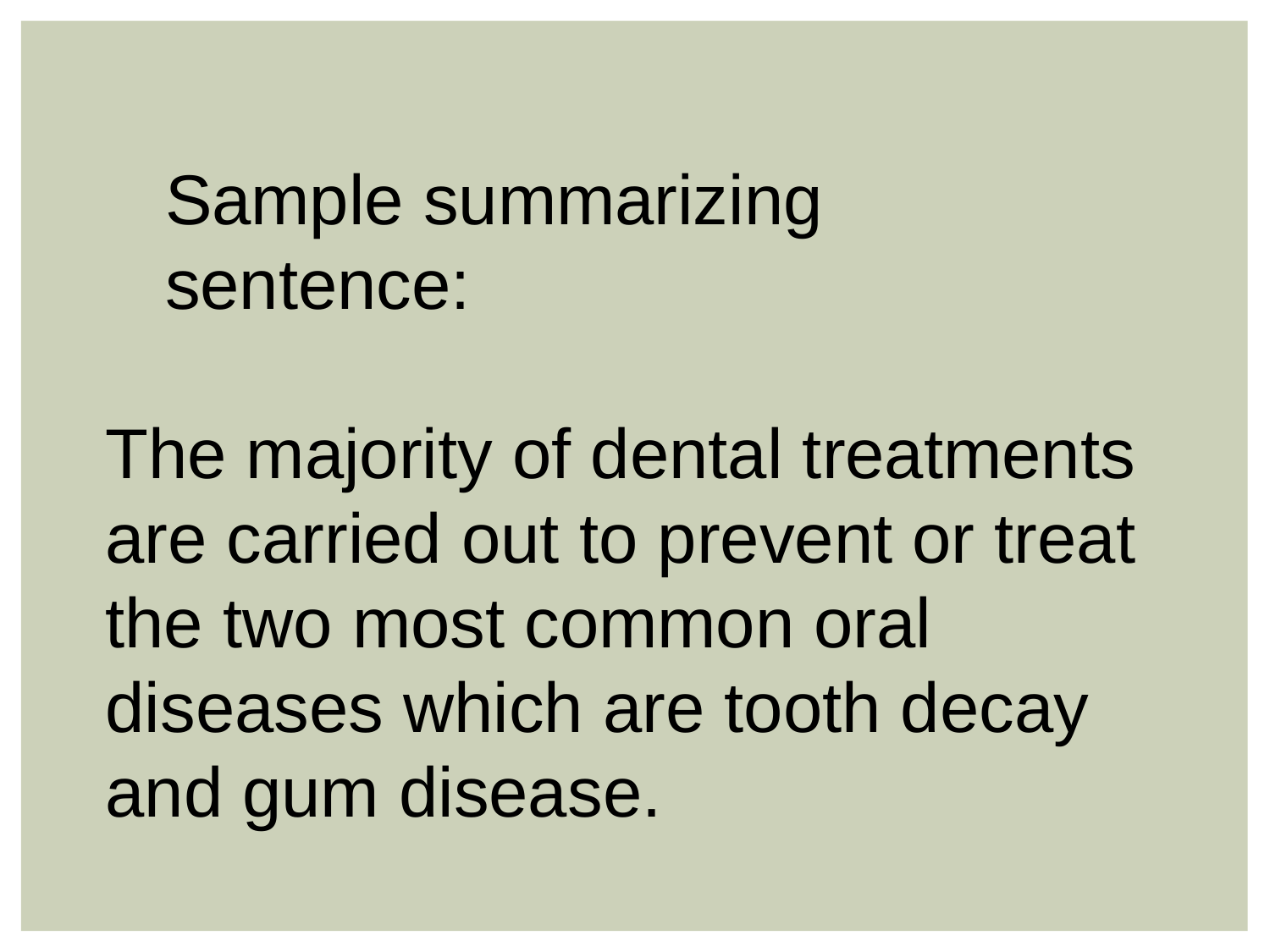

Sample summarizing sentence:

The majority of dental treatments are carried out to prevent or treat the two most common oral diseases which are tooth decay and gum disease.
20